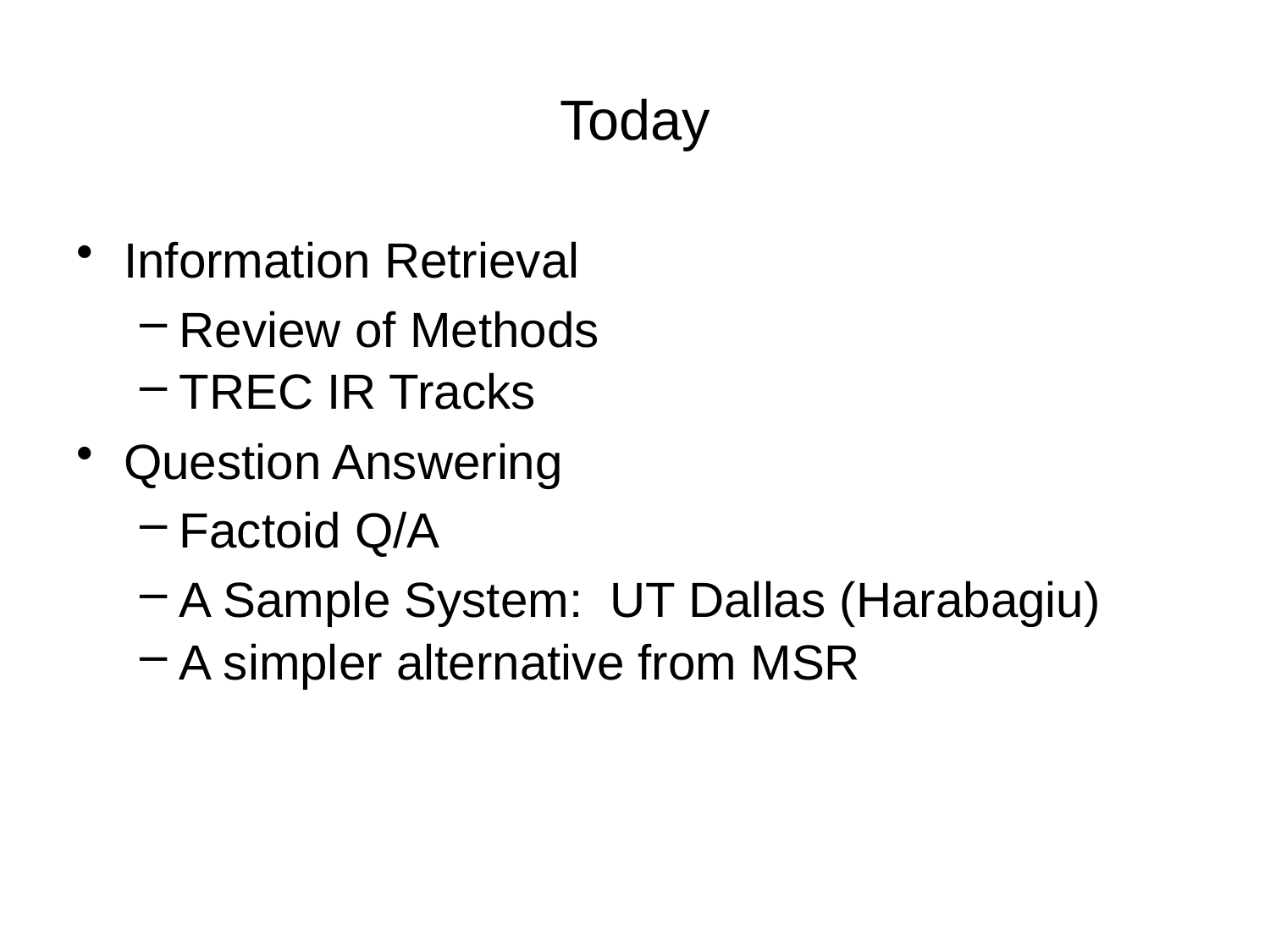

# Today
Information Retrieval
Review of Methods
TREC IR Tracks
Question Answering
Factoid Q/A
A Sample System:  UT Dallas (Harabagiu)
A simpler alternative from MSR